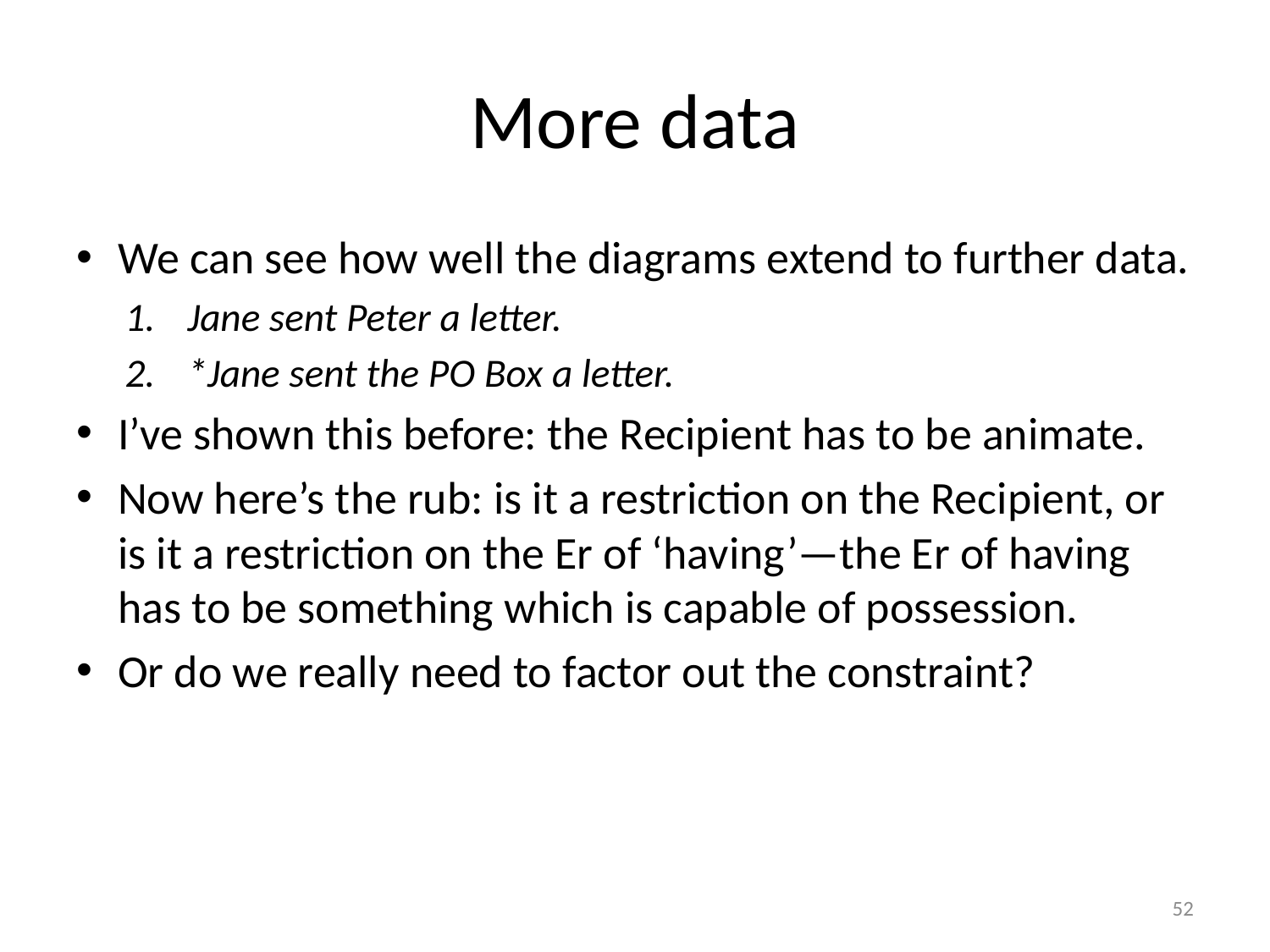

# More data
We can see how well the diagrams extend to further data.
Jane sent Peter a letter.
*Jane sent the PO Box a letter.
I’ve shown this before: the Recipient has to be animate.
Now here’s the rub: is it a restriction on the Recipient, or is it a restriction on the Er of ‘having’—the Er of having has to be something which is capable of possession.
Or do we really need to factor out the constraint?

52